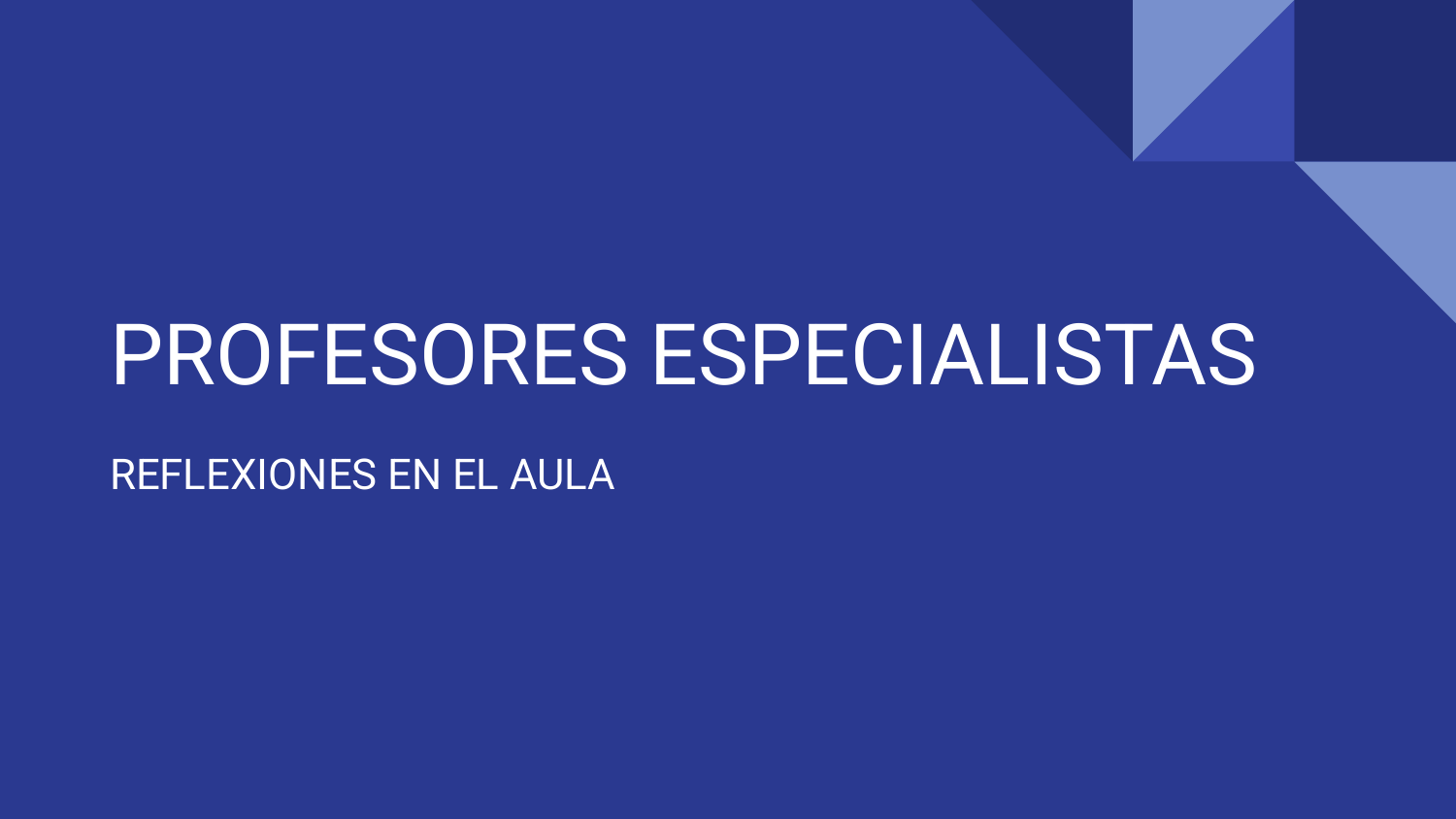

# PROFESORES ESPECIALISTAS
REFLEXIONES EN EL AULA